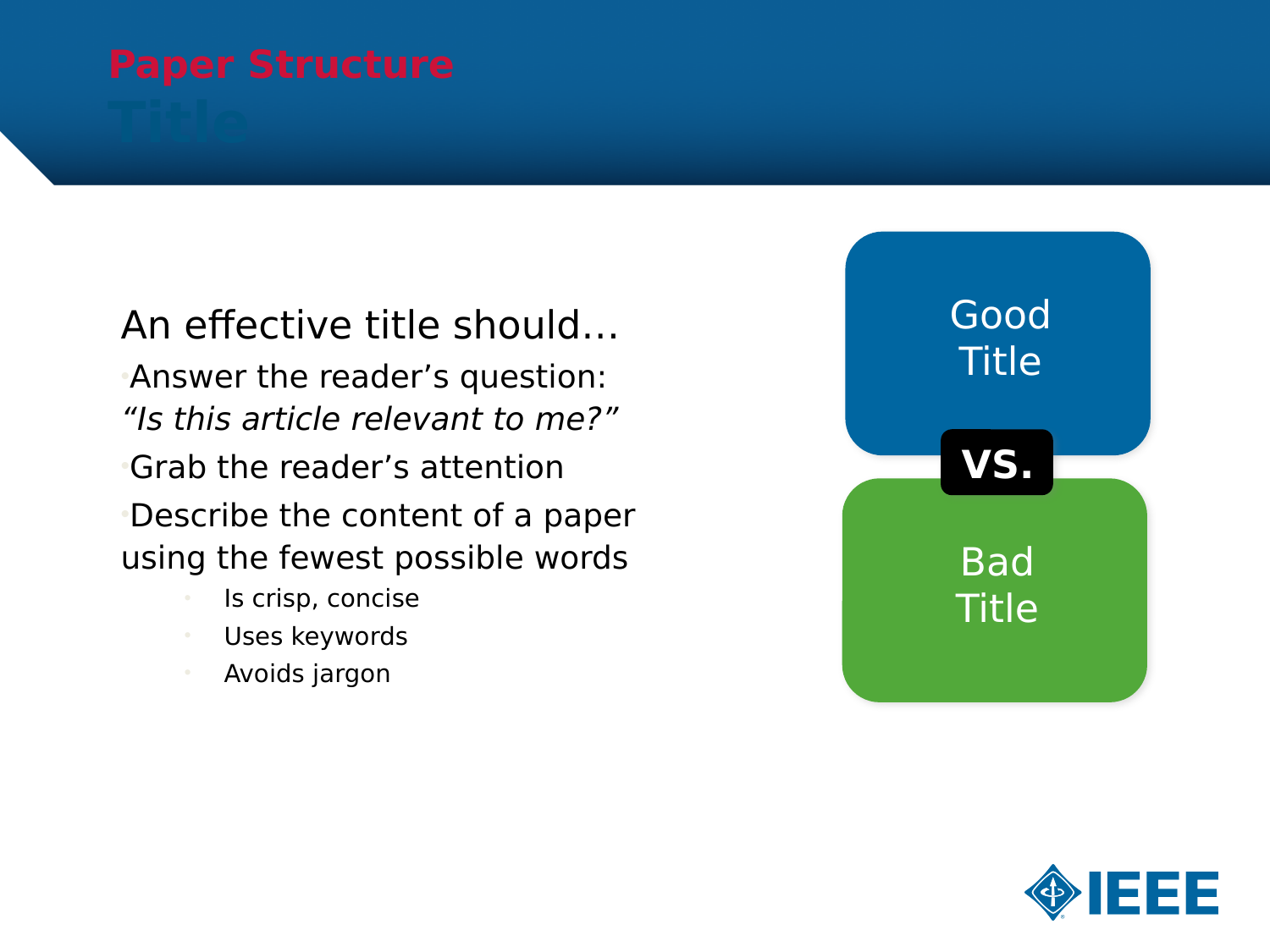

Paper Structure
Title

Good
Title
An effective title should…
Answer the reader’s question:
“Is this article relevant to me?”
Grab the reader’s attention
Describe the content of a paper
using the fewest possible words
Is crisp, concise
Uses keywords
Avoids jargon

VS.

Bad
Title
Check my training dates on Twitter: @IEEE_elukacs